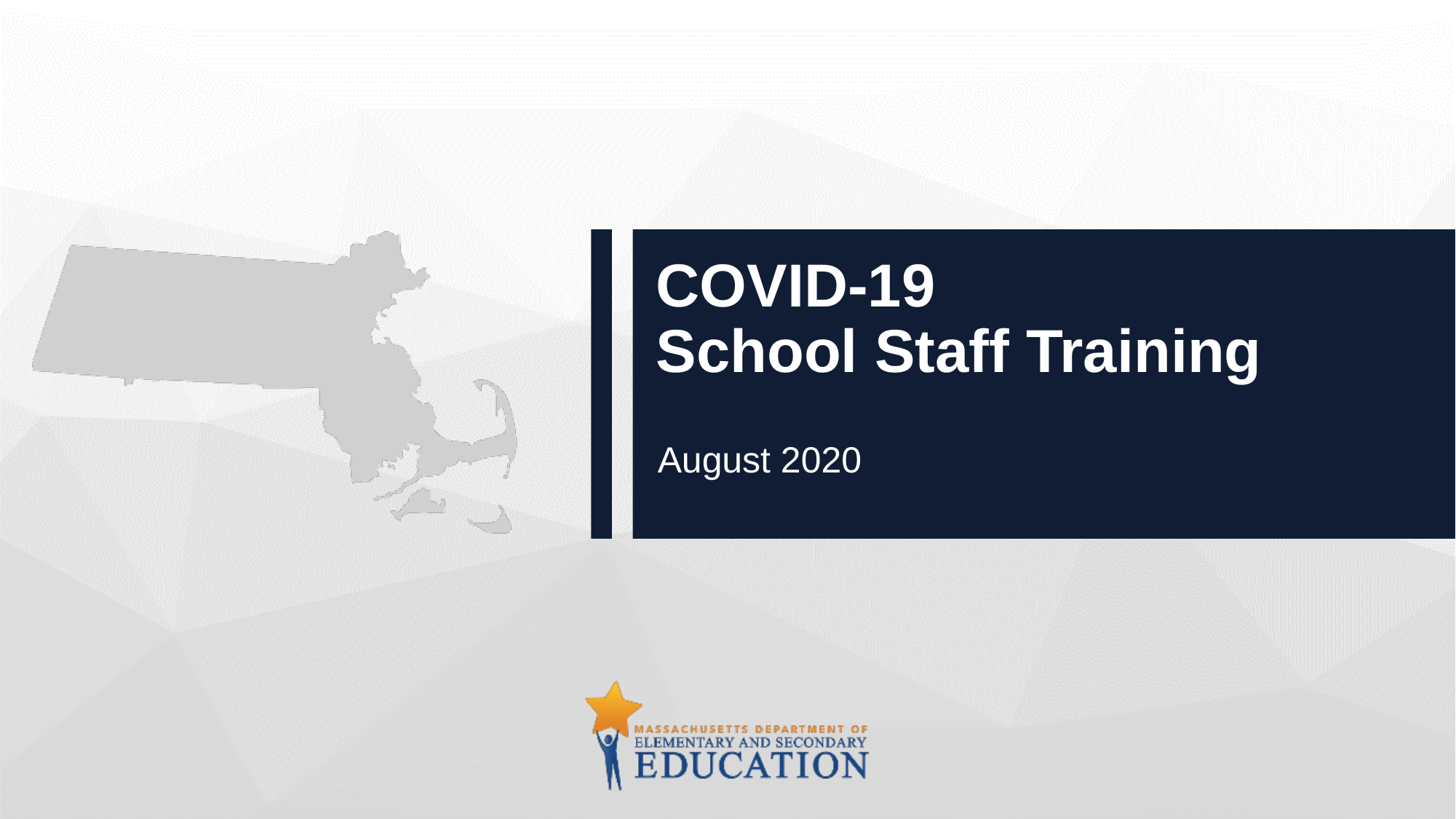

# COVID-19 School Staff Training
August 2020